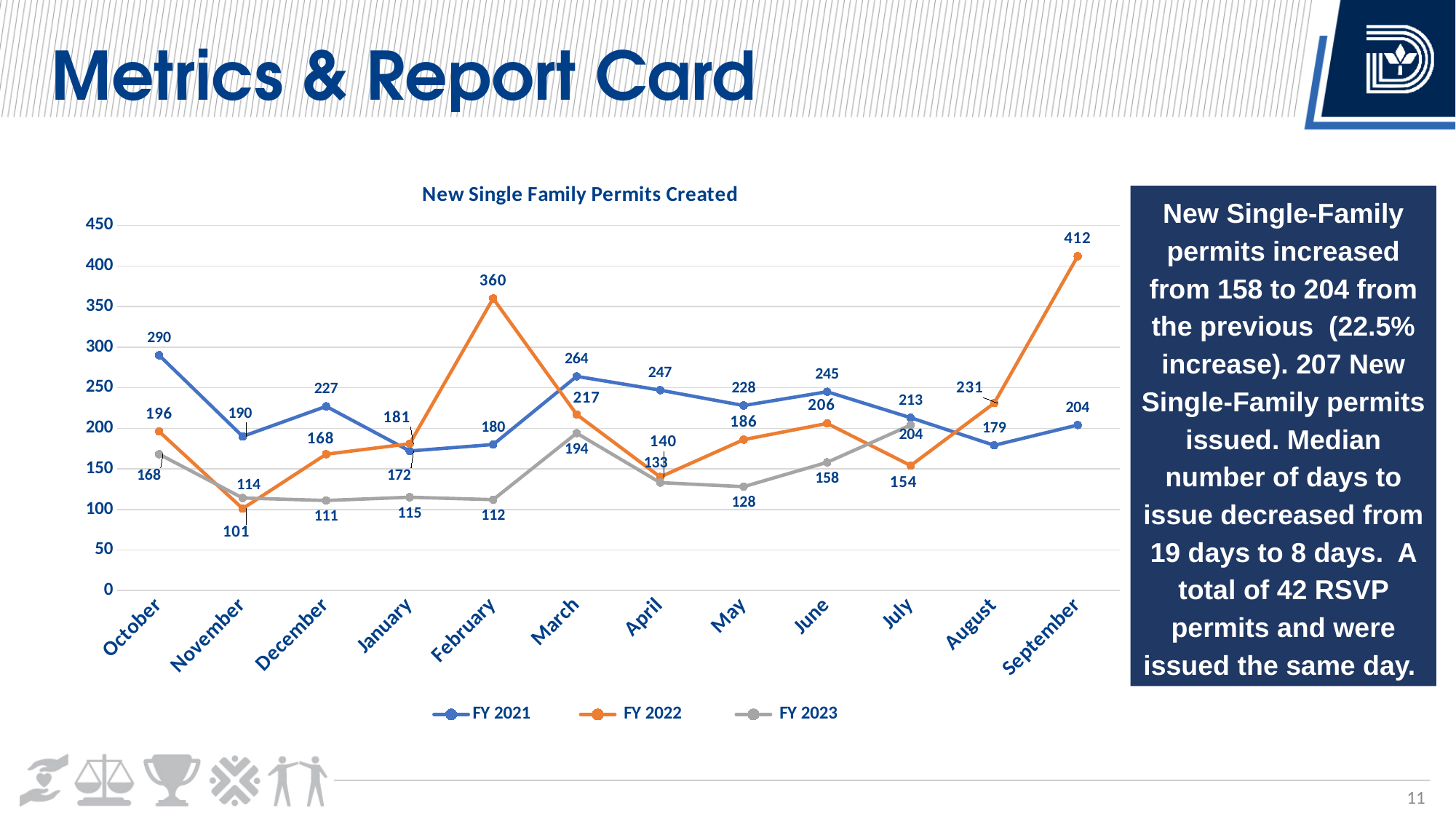

Metrics & Report Card

### Chart: New Single Family Permits Created

| Category | FY 2021 |  FY 2022  |  FY 2023 |
|---|---|---|---|
| October | 290.0 | 196.0 | 168.0 |
| November | 190.0 | 101.0 | 114.0 |
| December | 227.0 | 168.0 | 111.0 |
| January | 172.0 | 181.0 | 115.0 |
| February | 180.0 | 360.0 | 112.0 |
| March | 264.0 | 217.0 | 194.0 |
| April | 247.0 | 140.0 | 133.0 |
| May | 228.0 | 186.0 | 128.0 |
| June | 245.0 | 206.0 | 158.0 |
| July | 213.0 | 154.0 | 204.0 |
| August | 179.0 | 231.0 | None |
| September | 204.0 | 412.0 | None |
New Single-Family permits increased from 158 to 204 from the previous  (22.5% increase). 207 New Single-Family permits issued. Median number of days to issue decreased from 19 days to 8 days.  A total of 42 RSVP permits and were issued the same day.
11